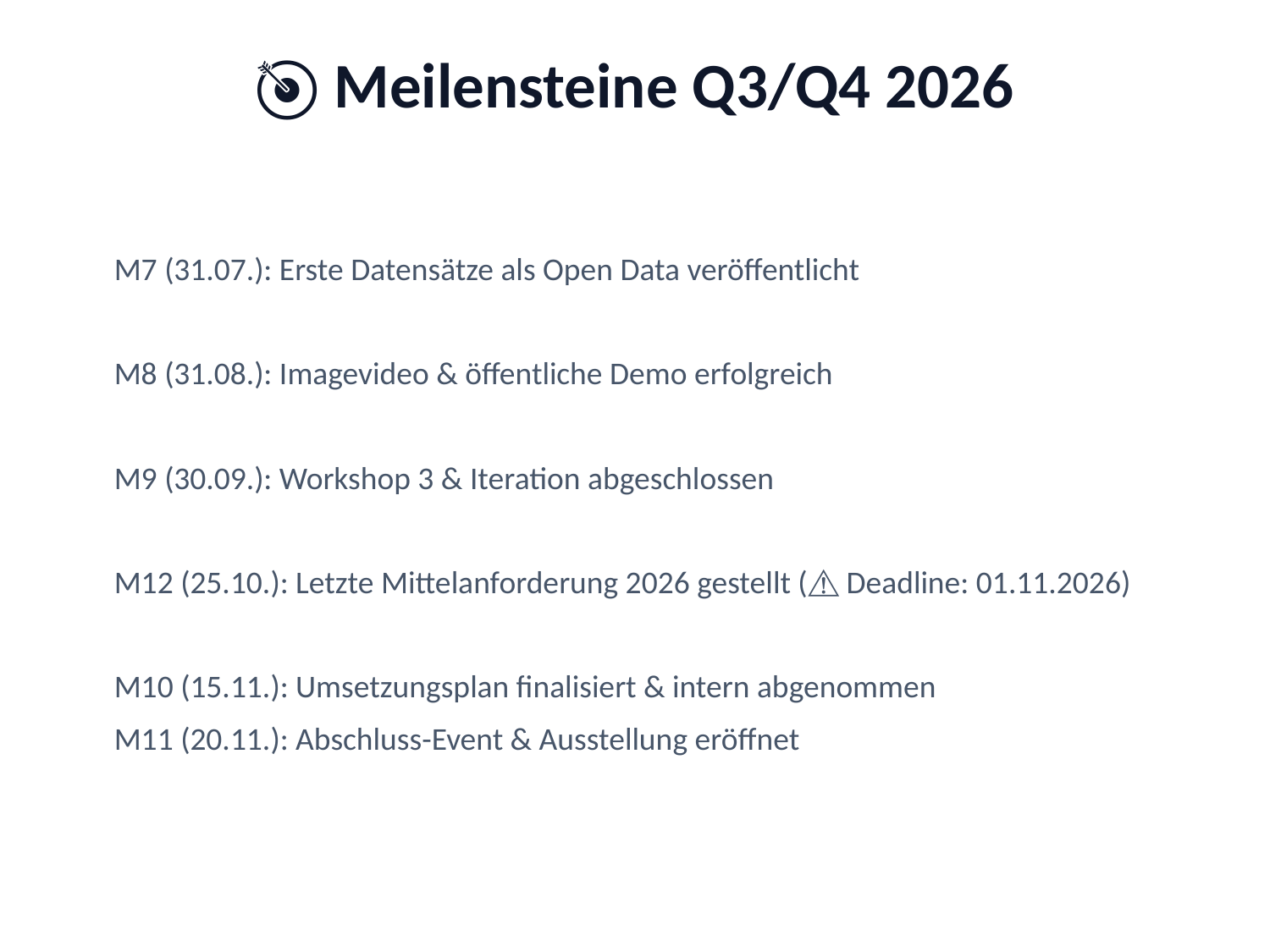

🎯 Meilensteine Q3/Q4 2026

M7 (31.07.): Erste Datensätze als Open Data veröffentlicht

M8 (31.08.): Imagevideo & öffentliche Demo erfolgreich

M9 (30.09.): Workshop 3 & Iteration abgeschlossen

M12 (25.10.): Letzte Mittelanforderung 2026 gestellt (⚠️ Deadline: 01.11.2026)

M10 (15.11.): Umsetzungsplan finalisiert & intern abgenommen
M11 (20.11.): Abschluss-Event & Ausstellung eröffnet